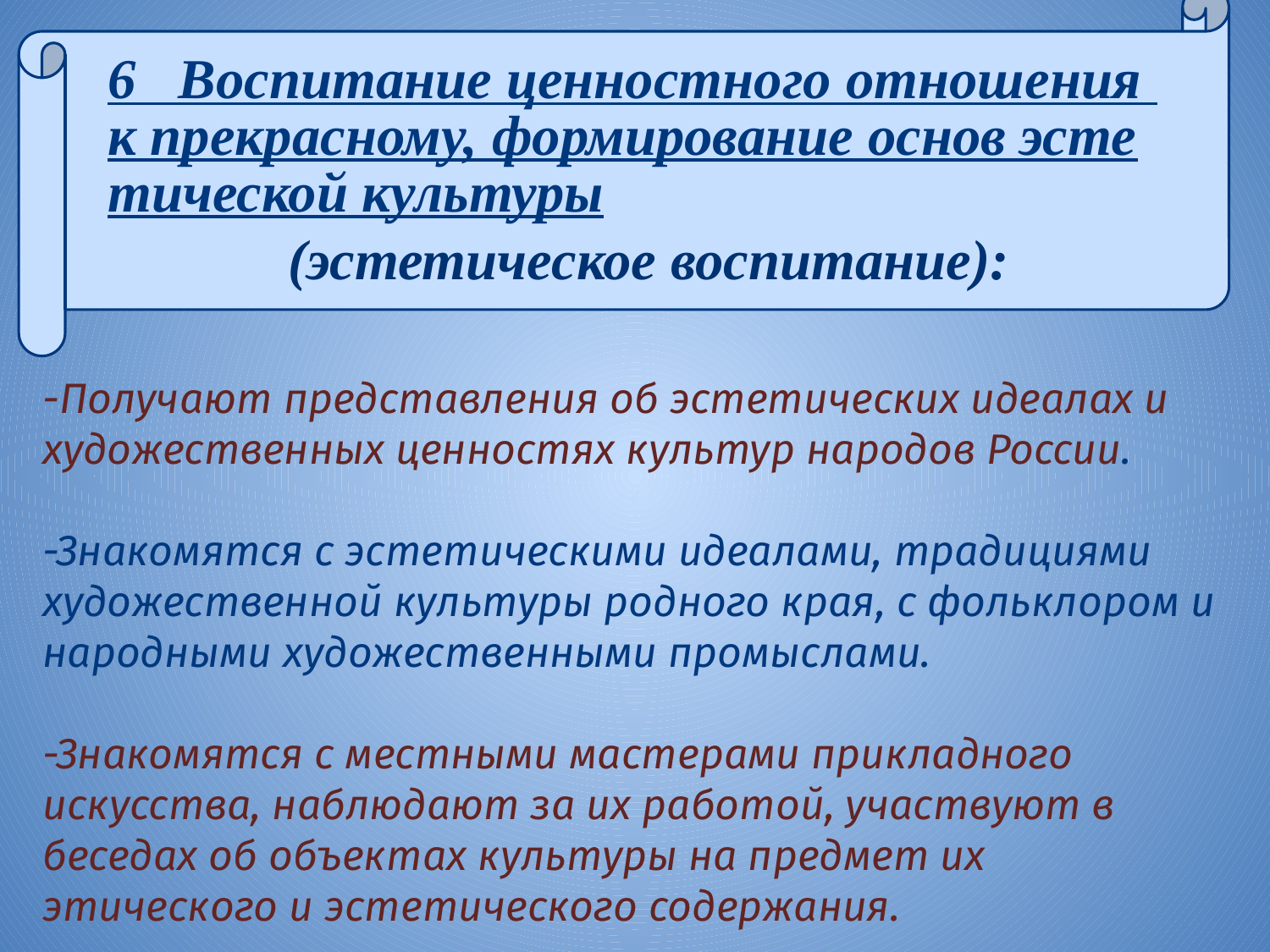

6   Воспитание ценностного отношения к прекрасному, формирование основ эстетической культуры  (эстетическое воспитание):

-
-Получают представления об эстетических идеалах и художественных ценностях культур народов России.

-Знакомятся с эстетическими идеалами, традициями художественной культуры родного края, с фольклором и народными художественными промыслами.

-Знакомятся с местными мастерами прикладного искусства, наблюдают за их работой, участвуют в беседах об объектах культуры на предмет их этического и эстетического содержания.